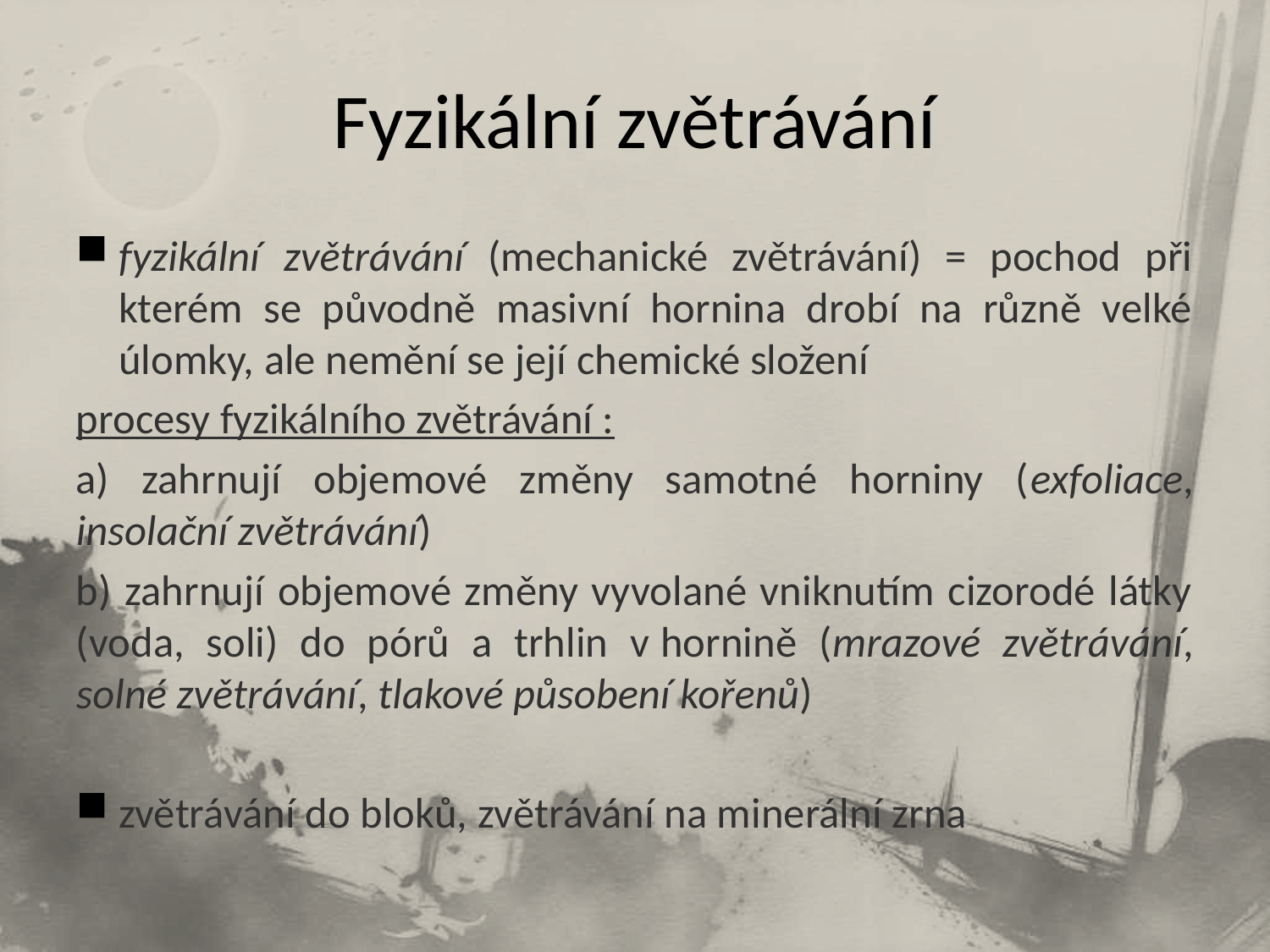

# Fyzikální zvětrávání
fyzikální zvětrávání (mechanické zvětrávání) = pochod při kterém se původně masivní hornina drobí na různě velké úlomky, ale nemění se její chemické složení
procesy fyzikálního zvětrávání :
a) zahrnují objemové změny samotné horniny (exfoliace, insolační zvětrávání)
b) zahrnují objemové změny vyvolané vniknutím cizorodé látky (voda, soli) do pórů a trhlin v hornině (mrazové zvětrávání, solné zvětrávání, tlakové působení kořenů)

zvětrávání do bloků, zvětrávání na minerální zrna